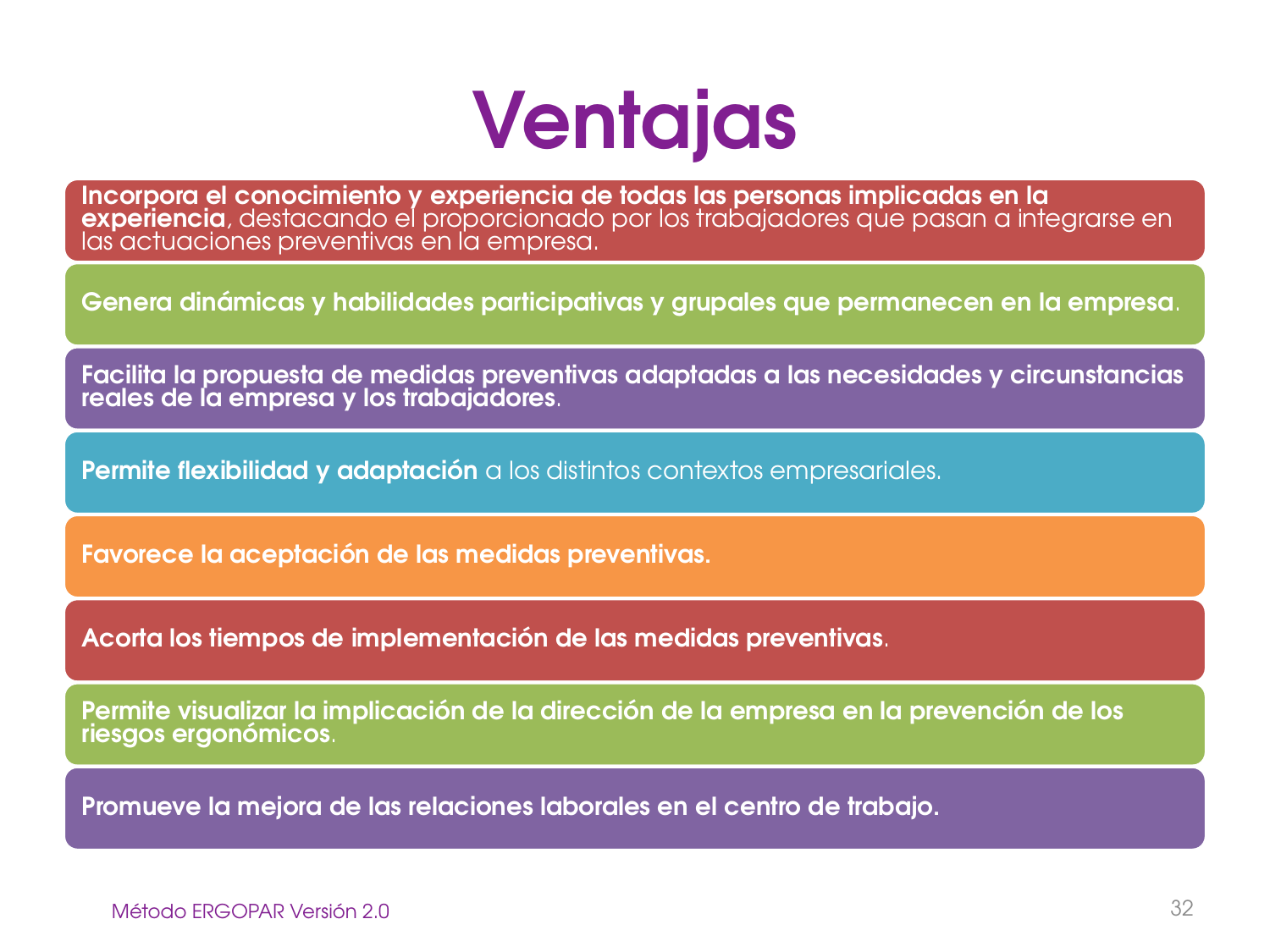

# Ventajas
Incorpora el conocimiento y experiencia de todas las personas implicadas en la experiencia, destacando el proporcionado por los trabajadores que pasan a integrarse en las actuaciones preventivas en la empresa.
Genera dinámicas y habilidades participativas y grupales que permanecen en la empresa.
Facilita la propuesta de medidas preventivas adaptadas a las necesidades y circunstancias reales de la empresa y los trabajadores.
Permite flexibilidad y adaptación a los distintos contextos empresariales.
Favorece la aceptación de las medidas preventivas.
Acorta los tiempos de implementación de las medidas preventivas.
Permite visualizar la implicación de la dirección de la empresa en la prevención de los riesgos ergonómicos.
Promueve la mejora de las relaciones laborales en el centro de trabajo.
32
Método ERGOPAR Versión 2.0